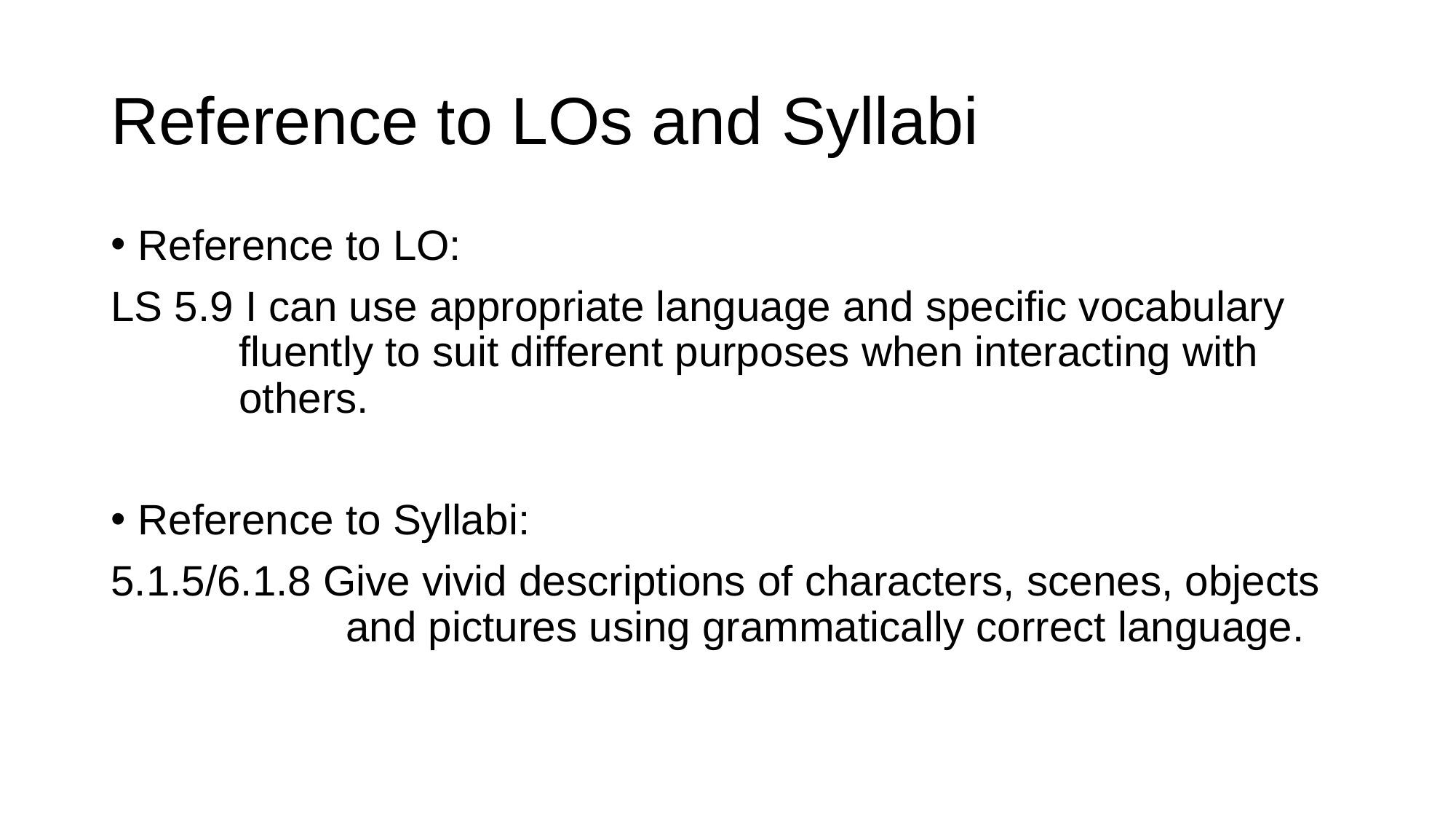

# Reference to LOs and Syllabi
Reference to LO:
LS 5.9 I can use appropriate language and specific vocabulary fluently to suit different purposes when interacting with others.

Reference to Syllabi:
5.1.5/6.1.8 Give vivid descriptions of characters, scenes, objects and pictures using grammatically correct language.